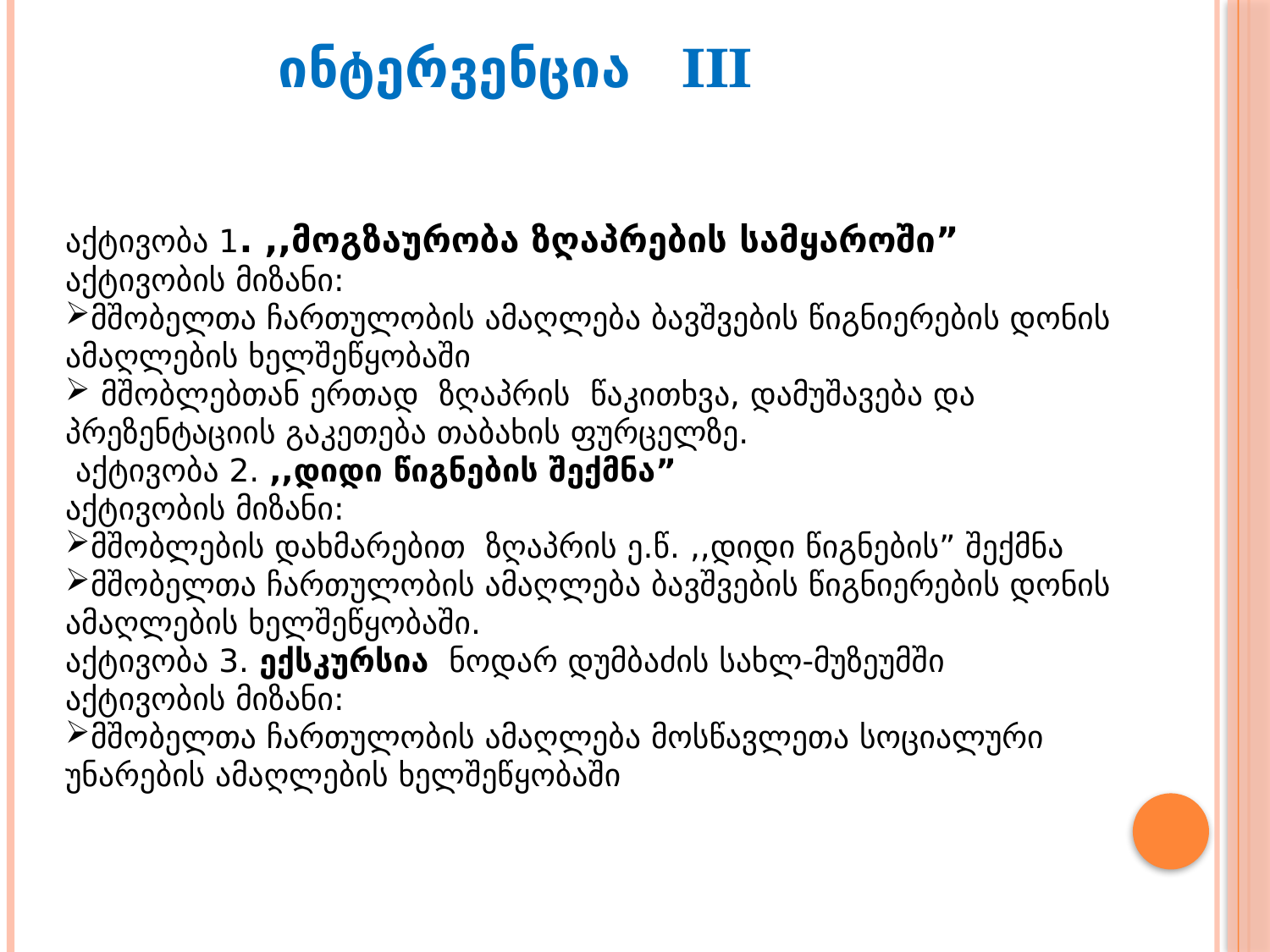

# ინტერვენცია   III
აქტივობა 1. ,,მოგზაურობა ზღაპრების სამყაროში”
აქტივობის მიზანი:
მშობელთა ჩართულობის ამაღლება ბავშვების წიგნიერების დონის ამაღლების ხელშეწყობაში
 მშობლებთან ერთად  ზღაპრის  წაკითხვა, დამუშავება და პრეზენტაციის გაკეთება თაბახის ფურცელზე.
 აქტივობა 2. ,,დიდი წიგნების შექმნა”
აქტივობის მიზანი:
მშობლების დახმარებით  ზღაპრის ე.წ. ,,დიდი წიგნების” შექმნა
მშობელთა ჩართულობის ამაღლება ბავშვების წიგნიერების დონის ამაღლების ხელშეწყობაში.
აქტივობა 3. ექსკურსია  ნოდარ დუმბაძის სახლ-მუზეუმში
აქტივობის მიზანი:
მშობელთა ჩართულობის ამაღლება მოსწავლეთა სოციალური უნარების ამაღლების ხელშეწყობაში